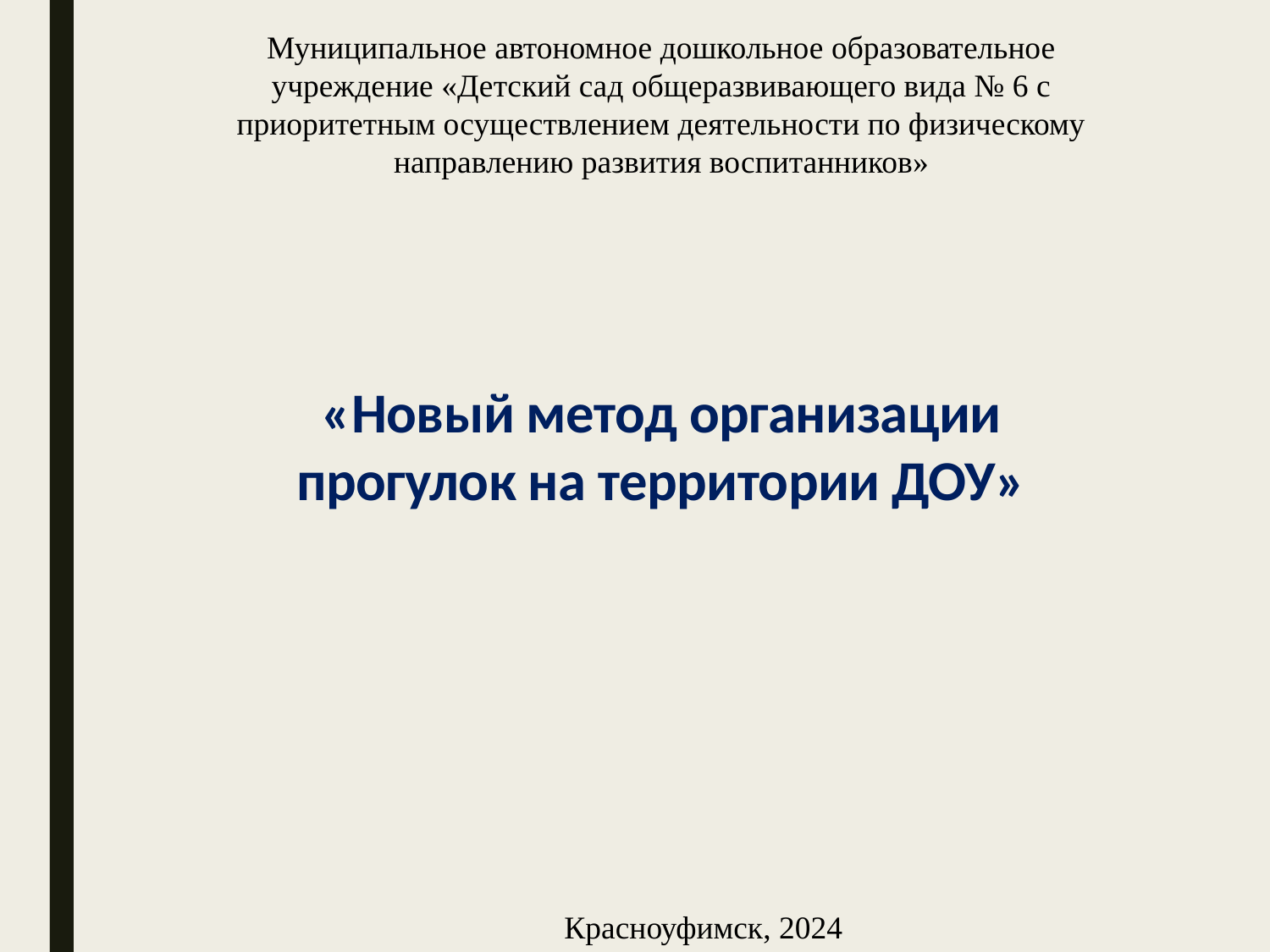

Муниципальное автономное дошкольное образовательное учреждение «Детский сад общеразвивающего вида № 6 с приоритетным осуществлением деятельности по физическому направлению развития воспитанников»
«Новый метод организации прогулок на территории ДОУ»
Красноуфимск, 2024